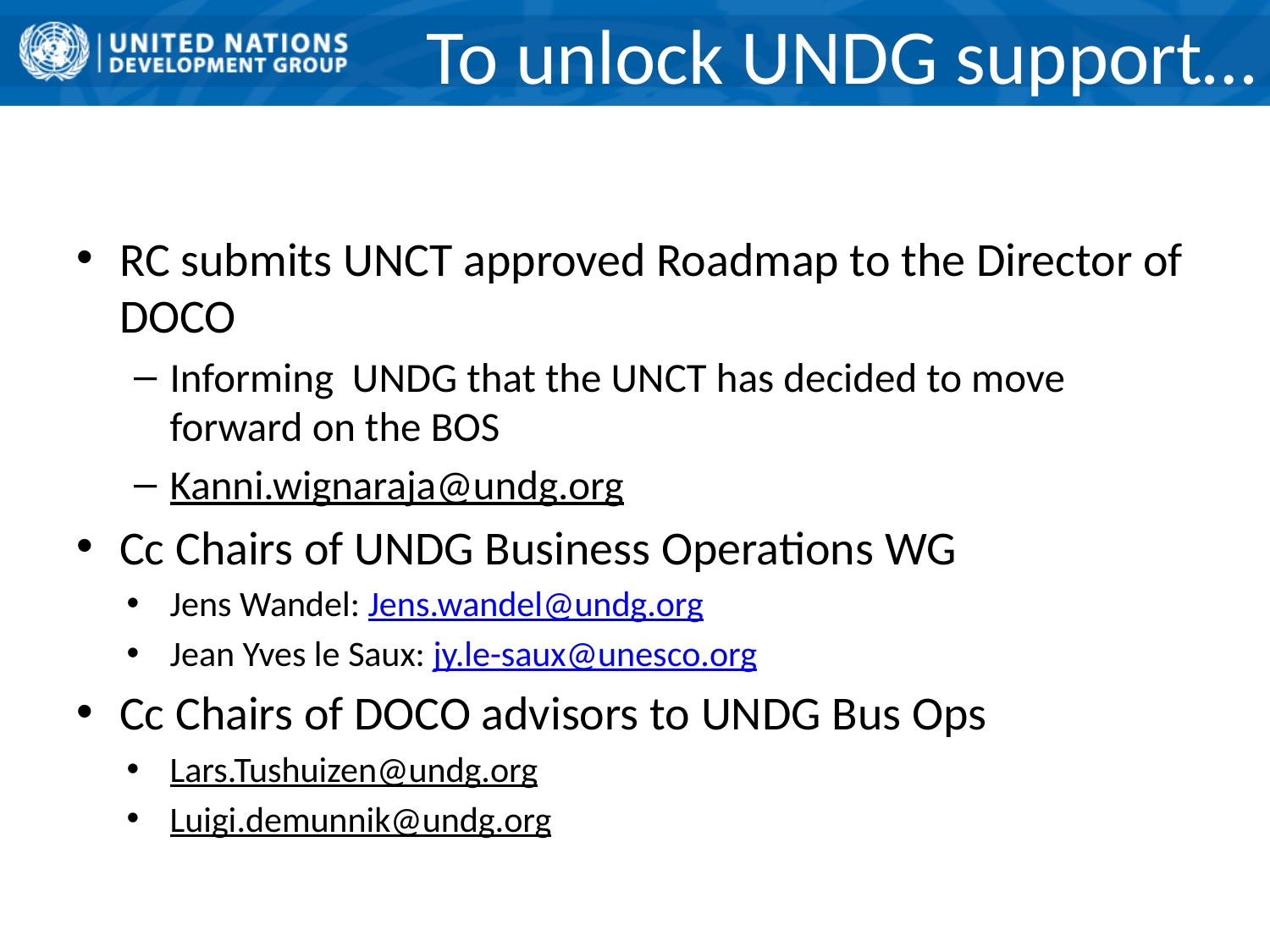

# To unlock UNDG support…
RC submits UNCT approved Roadmap to the Director of DOCO
Informing  UNDG that the UNCT has decided to move forward on the BOS
Kanni.wignaraja@undg.org
Cc Chairs of UNDG Business Operations WG
Jens Wandel: Jens.wandel@undg.org
Jean Yves le Saux: jy.le-saux@unesco.org
Cc Chairs of DOCO advisors to UNDG Bus Ops
Lars.Tushuizen@undg.org
Luigi.demunnik@undg.org